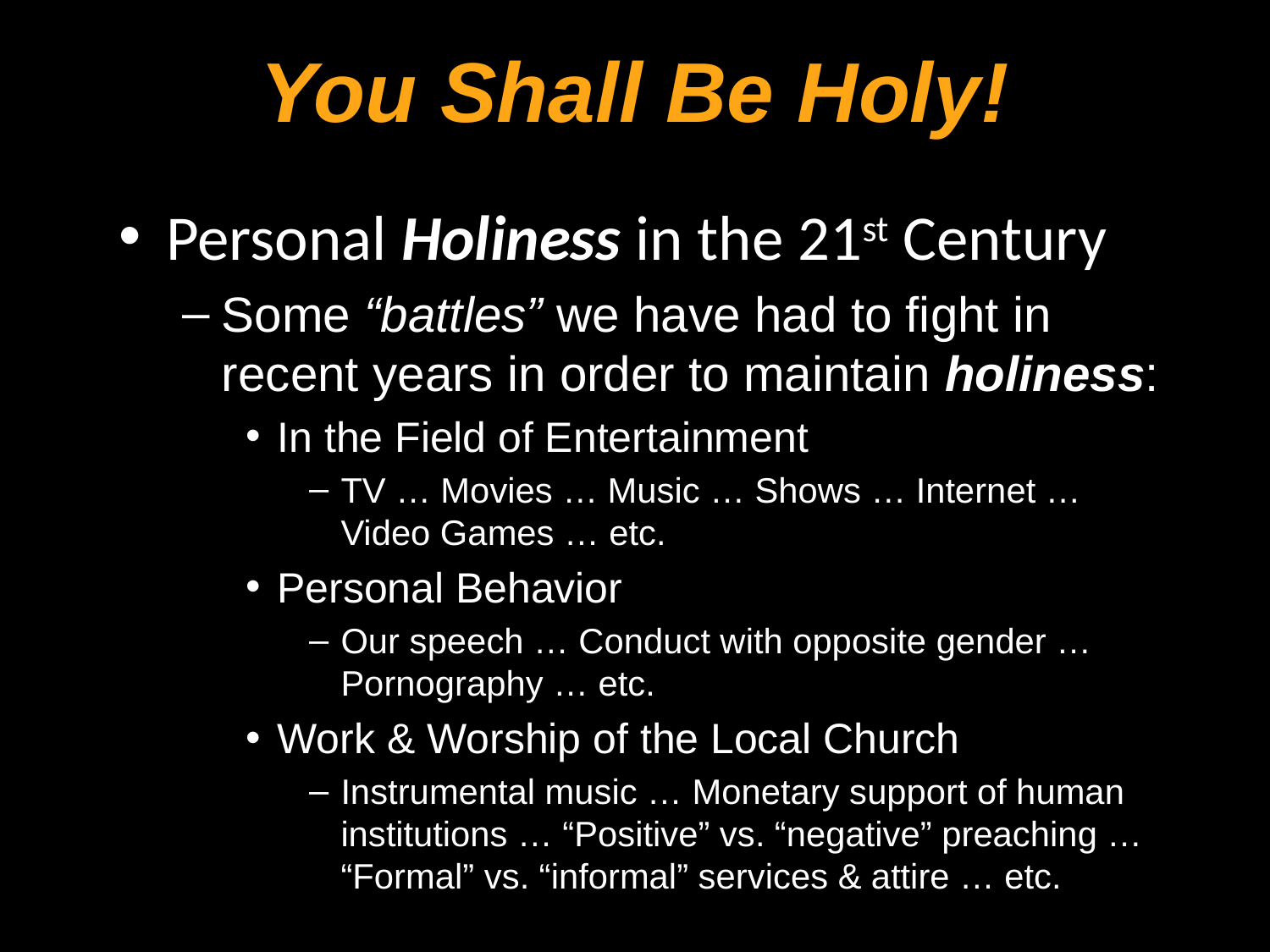

You Shall Be Holy!
Personal Holiness in the 21st Century
Some “battles” we have had to fight in recent years in order to maintain holiness:
In the Field of Entertainment
TV … Movies … Music … Shows … Internet … Video Games … etc.
Personal Behavior
Our speech … Conduct with opposite gender … Pornography … etc.
Work & Worship of the Local Church
Instrumental music … Monetary support of human institutions … “Positive” vs. “negative” preaching … “Formal” vs. “informal” services & attire … etc.